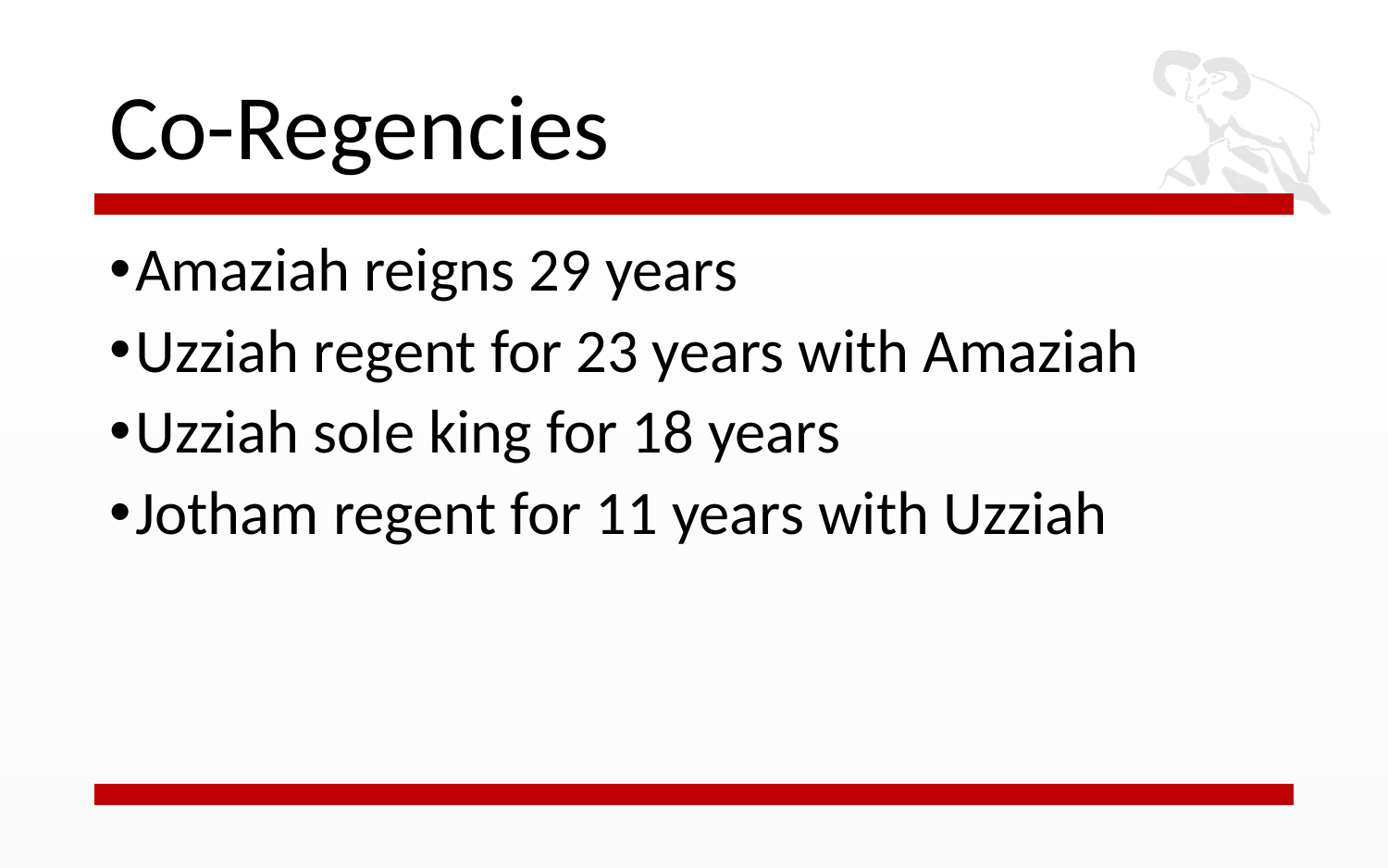

# Co-Regencies
Amaziah reigns 29 years
Uzziah regent for 23 years with Amaziah
Uzziah sole king for 18 years
Jotham regent for 11 years with Uzziah